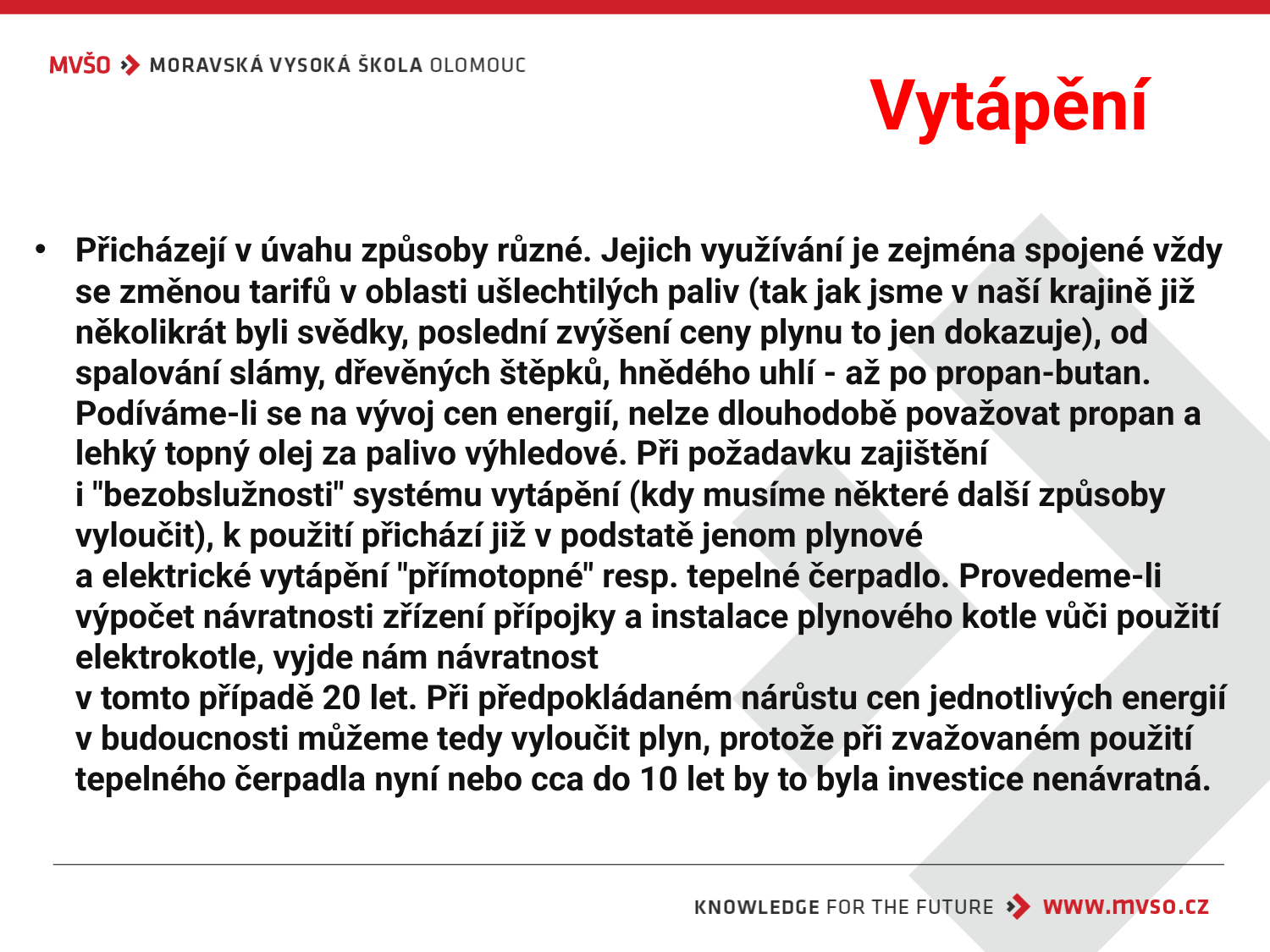

# Vytápění
Přicházejí v úvahu způsoby různé. Jejich využívání je zejména spojené vždy se změnou tarifů v oblasti ušlechtilých paliv (tak jak jsme v naší krajině již několikrát byli svědky, poslední zvýšení ceny plynu to jen dokazuje), od spalování slámy, dřevěných štěpků, hnědého uhlí - až po propan-butan. Podíváme-li se na vývoj cen energií, nelze dlouhodobě považovat propan a lehký topný olej za palivo výhledové. Při požadavku zajištění
i "bezobslužnosti" systému vytápění (kdy musíme některé další způsoby vyloučit), k použití přichází již v podstatě jenom plynové
a elektrické vytápění "přímotopné" resp. tepelné čerpadlo. Provedeme-li výpočet návratnosti zřízení přípojky a instalace plynového kotle vůči použití elektrokotle, vyjde nám návratnost
v tomto případě 20 let. Při předpokládaném nárůstu cen jednotlivých energií v budoucnosti můžeme tedy vyloučit plyn, protože při zvažovaném použití tepelného čerpadla nyní nebo cca do 10 let by to byla investice nenávratná.